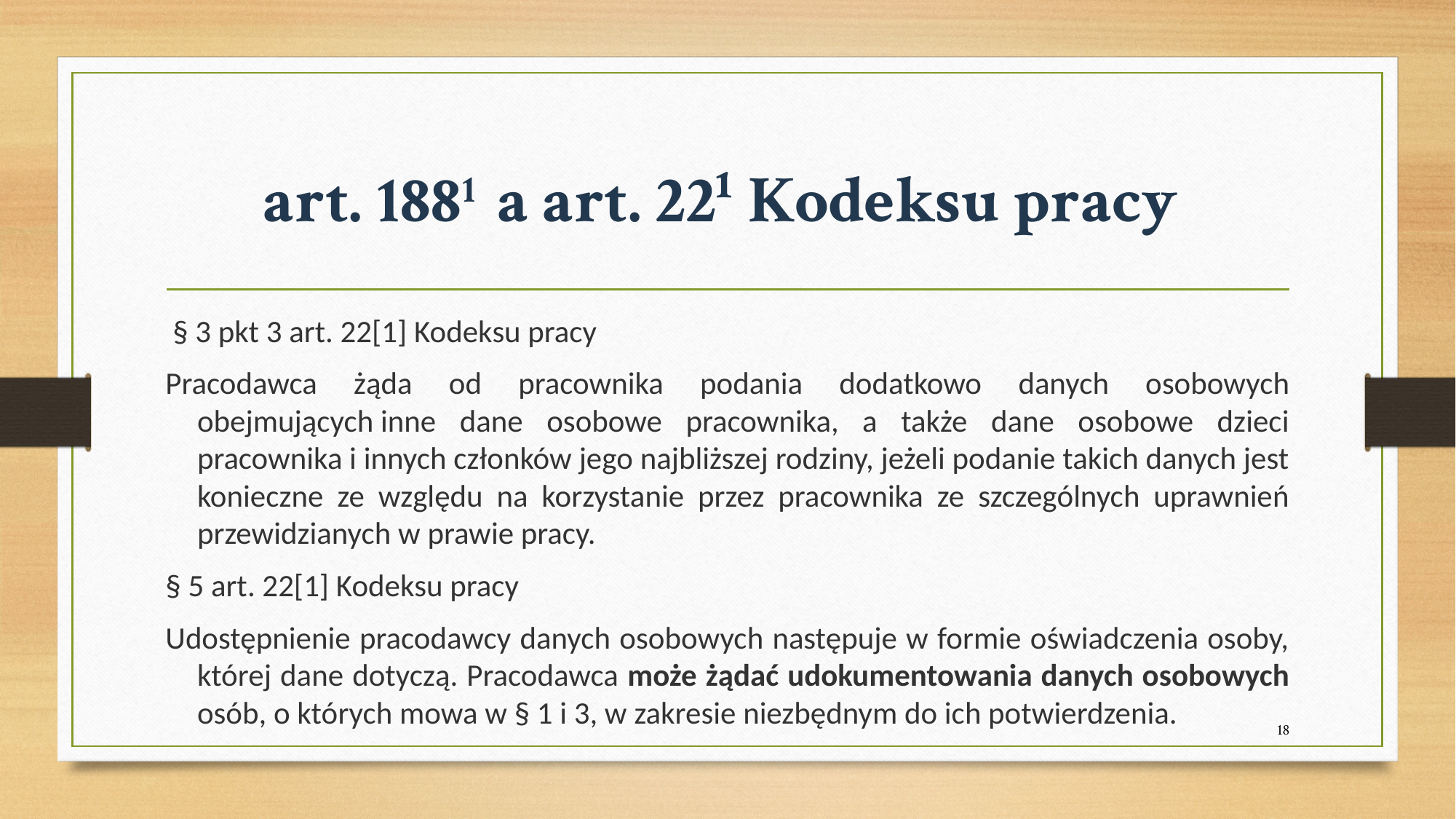

# art. 1881  a art. 22¹ Kodeksu pracy
 § 3 pkt 3 art. 22[1] Kodeksu pracy
Pracodawca żąda od pracownika podania dodatkowo danych osobowych obejmujących inne dane osobowe pracownika, a także dane osobowe dzieci pracownika i innych członków jego najbliższej rodziny, jeżeli podanie takich danych jest konieczne ze względu na korzystanie przez pracownika ze szczególnych uprawnień przewidzianych w prawie pracy.
§ 5 art. 22[1] Kodeksu pracy
Udostępnienie pracodawcy danych osobowych następuje w formie oświadczenia osoby, której dane dotyczą. Pracodawca może żądać udokumentowania danych osobowych osób, o których mowa w § 1 i 3, w zakresie niezbędnym do ich potwierdzenia.

18